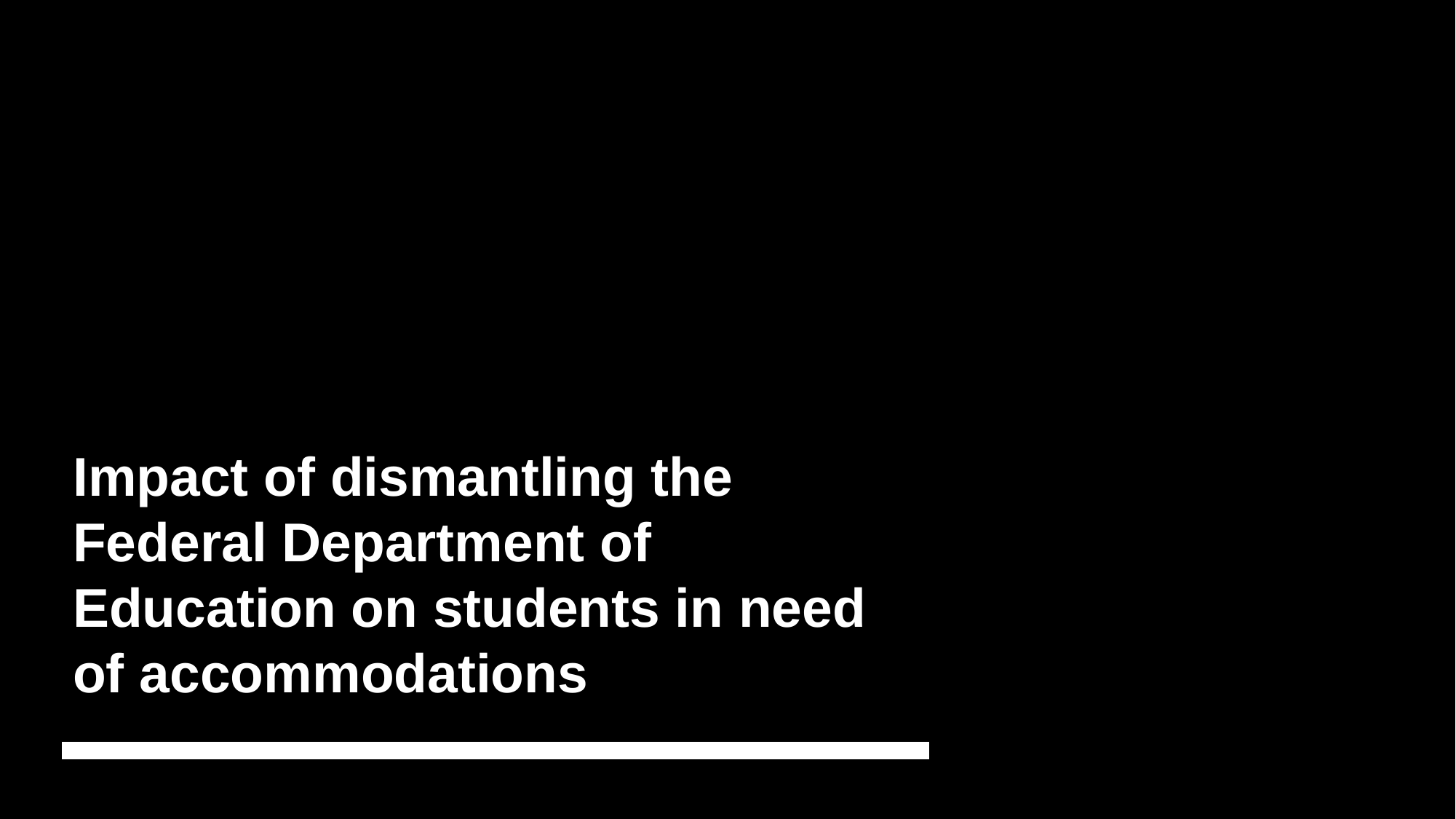

# Impact of dismantling the Federal Department of Education on students in need of accommodations